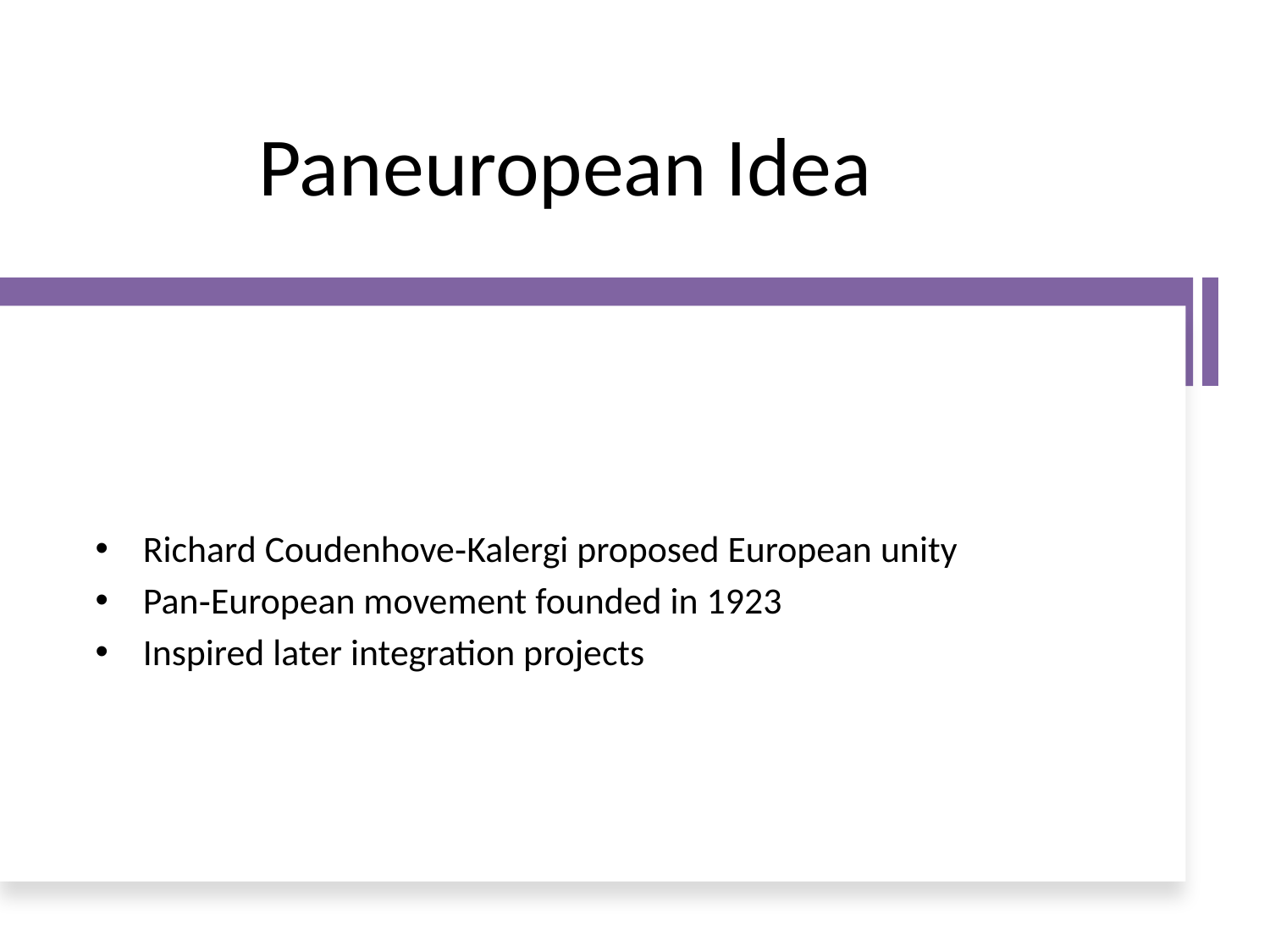

# Paneuropean Idea

Richard Coudenhove‑Kalergi proposed European unity
Pan‑European movement founded in 1923
Inspired later integration projects